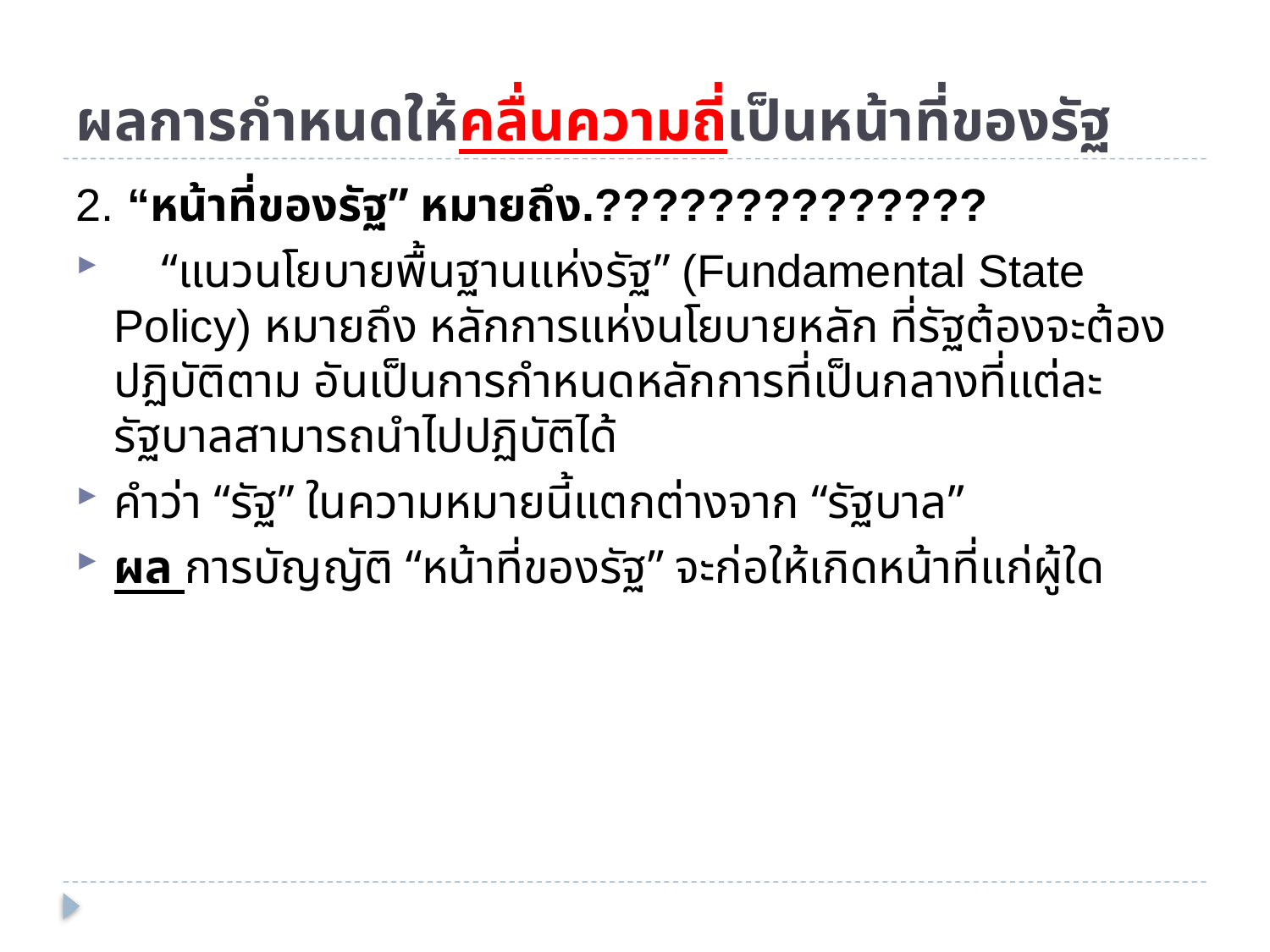

# ผลการกำหนดให้คลื่นความถี่เป็นหน้าที่ของรัฐ
2. “หน้าที่ของรัฐ” หมายถึง.??????????????
    “แนวนโยบายพื้นฐานแห่งรัฐ” (Fundamental State Policy) หมายถึง หลักการแห่งนโยบายหลัก ที่รัฐต้องจะต้องปฏิบัติตาม อันเป็นการกำหนดหลักการที่เป็นกลางที่แต่ละรัฐบาลสามารถนำไปปฏิบัติได้
คำว่า “รัฐ” ในความหมายนี้แตกต่างจาก “รัฐบาล”
ผล การบัญญัติ “หน้าที่ของรัฐ” จะก่อให้เกิดหน้าที่แก่ผู้ใด